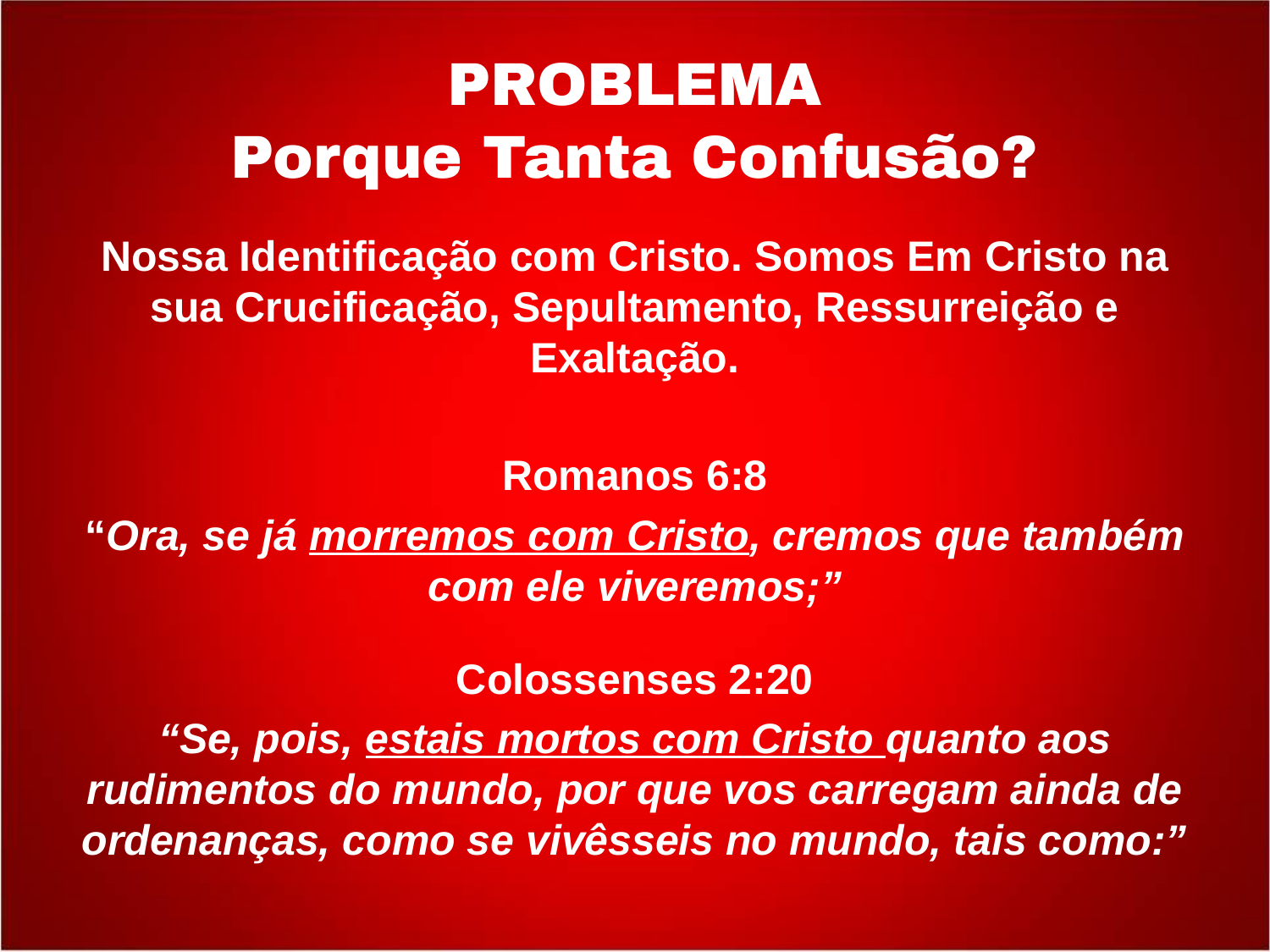

# PROBLEMA Porque Tanta Confusão?
Nossa Identificação com Cristo. Somos Em Cristo na sua Crucificação, Sepultamento, Ressurreição e Exaltação.

Romanos 6:8
“Ora, se já morremos com Cristo, cremos que também com ele viveremos;”

Colossenses 2:20
“Se, pois, estais mortos com Cristo quanto aos rudimentos do mundo, por que vos carregam ainda de ordenanças, como se vivêsseis no mundo, tais como:”